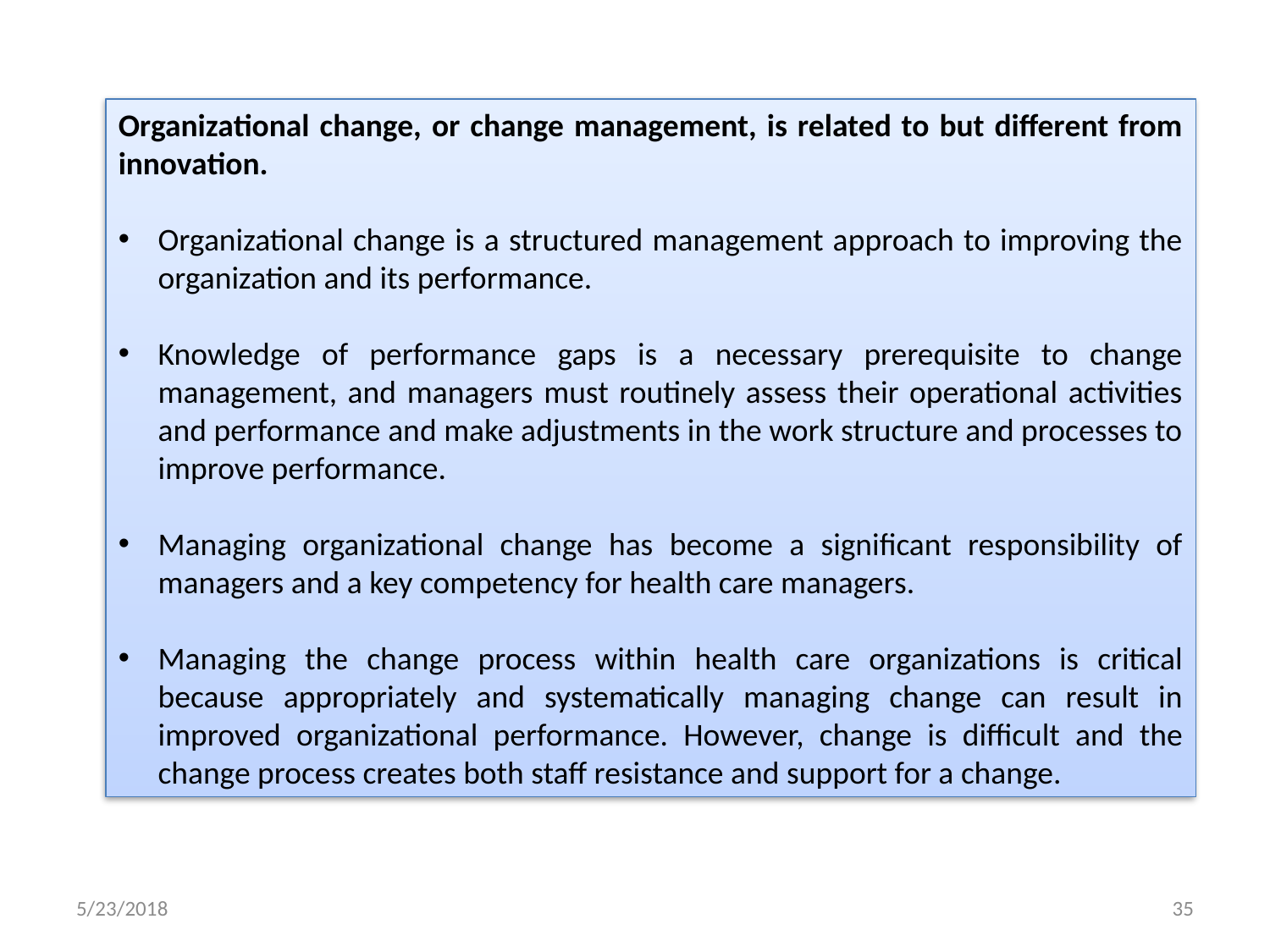

Organizational change, or change management, is related to but different from innovation.

Organizational change is a structured management approach to improving the organization and its performance.

Knowledge of performance gaps is a necessary prerequisite to change management, and managers must routinely assess their operational activities and performance and make adjustments in the work structure and processes to improve performance.

Managing organizational change has become a significant responsibility of managers and a key competency for health care managers.

Managing the change process within health care organizations is critical because appropriately and systematically managing change can result in improved organizational performance. However, change is difficult and the change process creates both staff resistance and support for a change.
5/23/2018
35